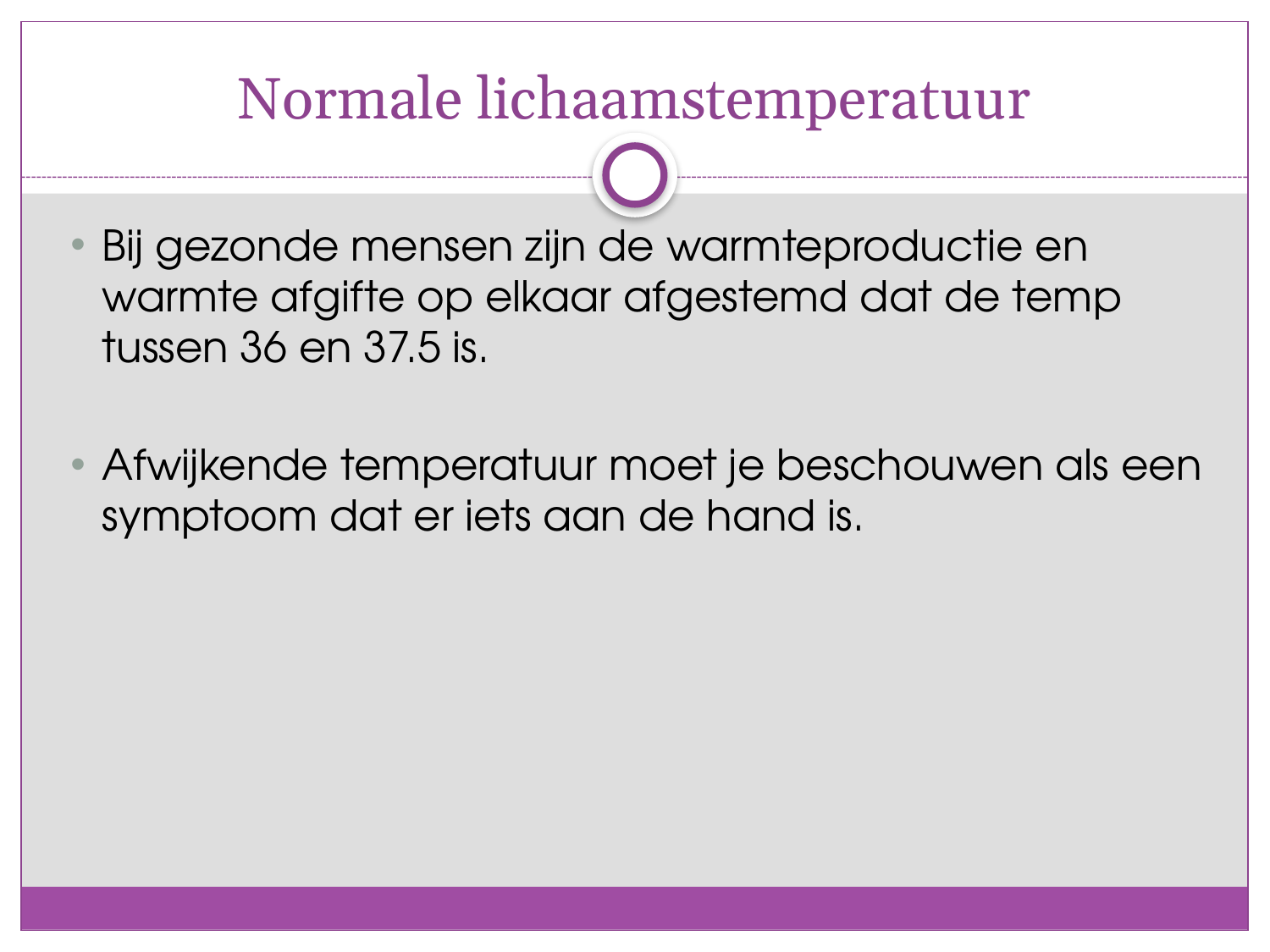

# Normale lichaamstemperatuur
Bij gezonde mensen zijn de warmteproductie en warmte afgifte op elkaar afgestemd dat de temp tussen 36 en 37.5 is.

Afwijkende temperatuur moet je beschouwen als een symptoom dat er iets aan de hand is.